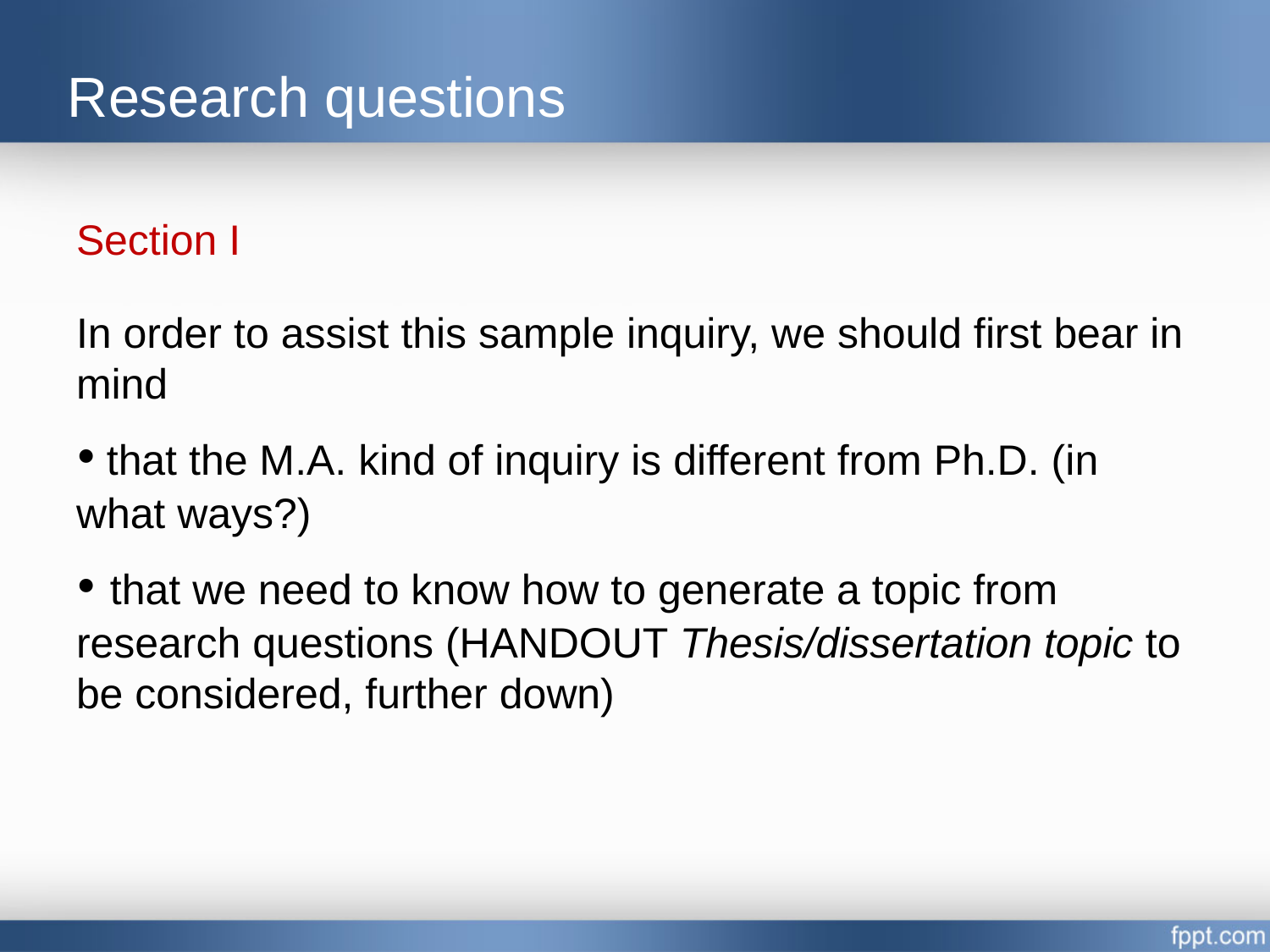

# Research questions
Section I
In order to assist this sample inquiry, we should first bear in mind
• that the M.A. kind of inquiry is different from Ph.D. (in what ways?)
• that we need to know how to generate a topic from research questions (HANDOUT Thesis/dissertation topic to be considered, further down)